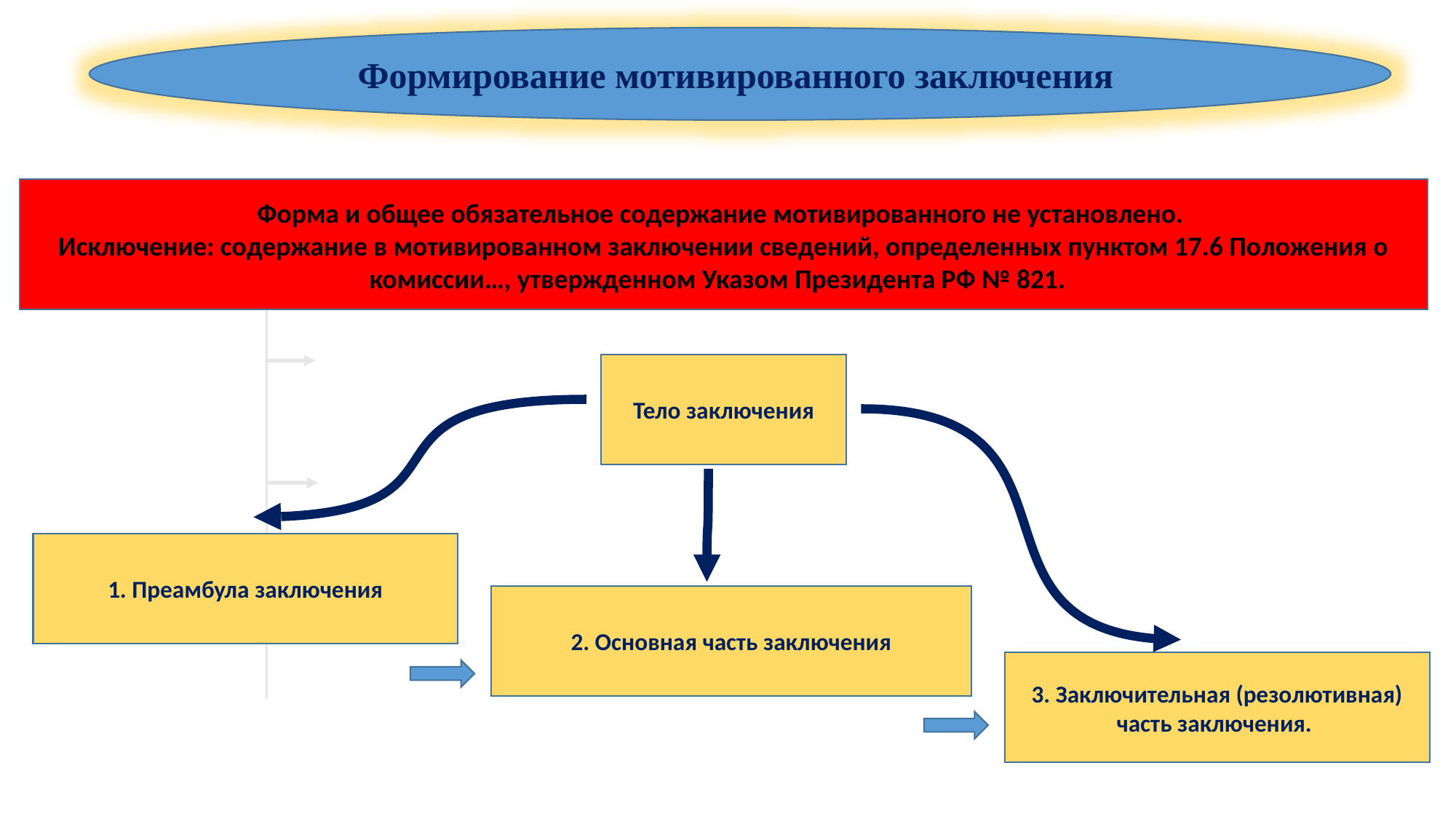

Формирование мотивированного заключения
Форма и общее обязательное содержание мотивированного не установлено.
Исключение: содержание в мотивированном заключении сведений, определенных пунктом 17.6 Положения о комиссии…, утвержденном Указом Президента РФ № 821.

Тело заключения

1. Преамбула заключения
2. Основная часть заключения
3. Заключительная (резолютивная) часть заключения.